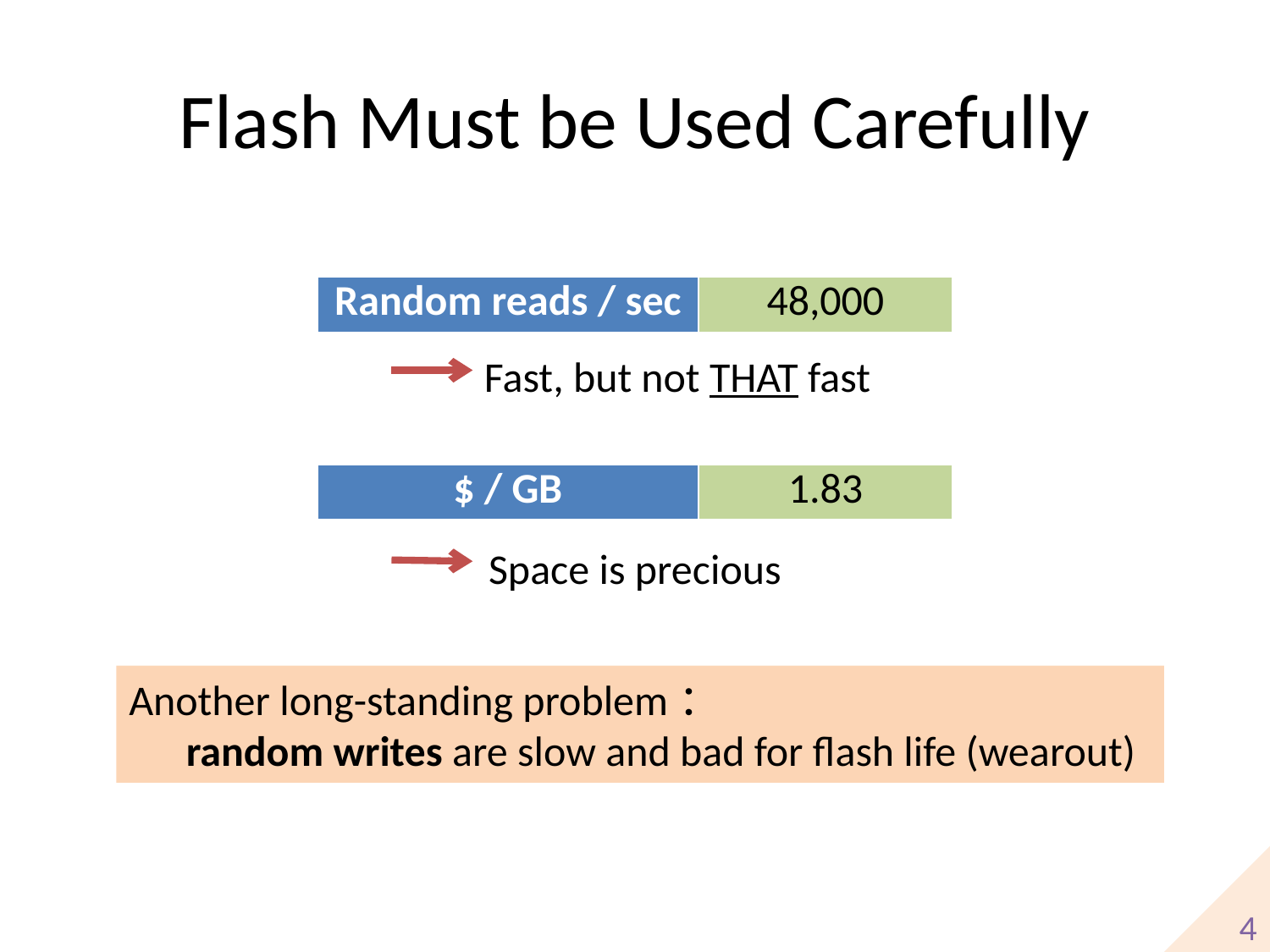

# Flash Must be Used Carefully
| Random reads / sec | 48,000 |
| --- | --- |
Fast, but not THAT fast
| $ / GB | 1.83 |
| --- | --- |
Space is precious
Another long-standing problem：
      random writes are slow and bad for flash life (wearout)
4